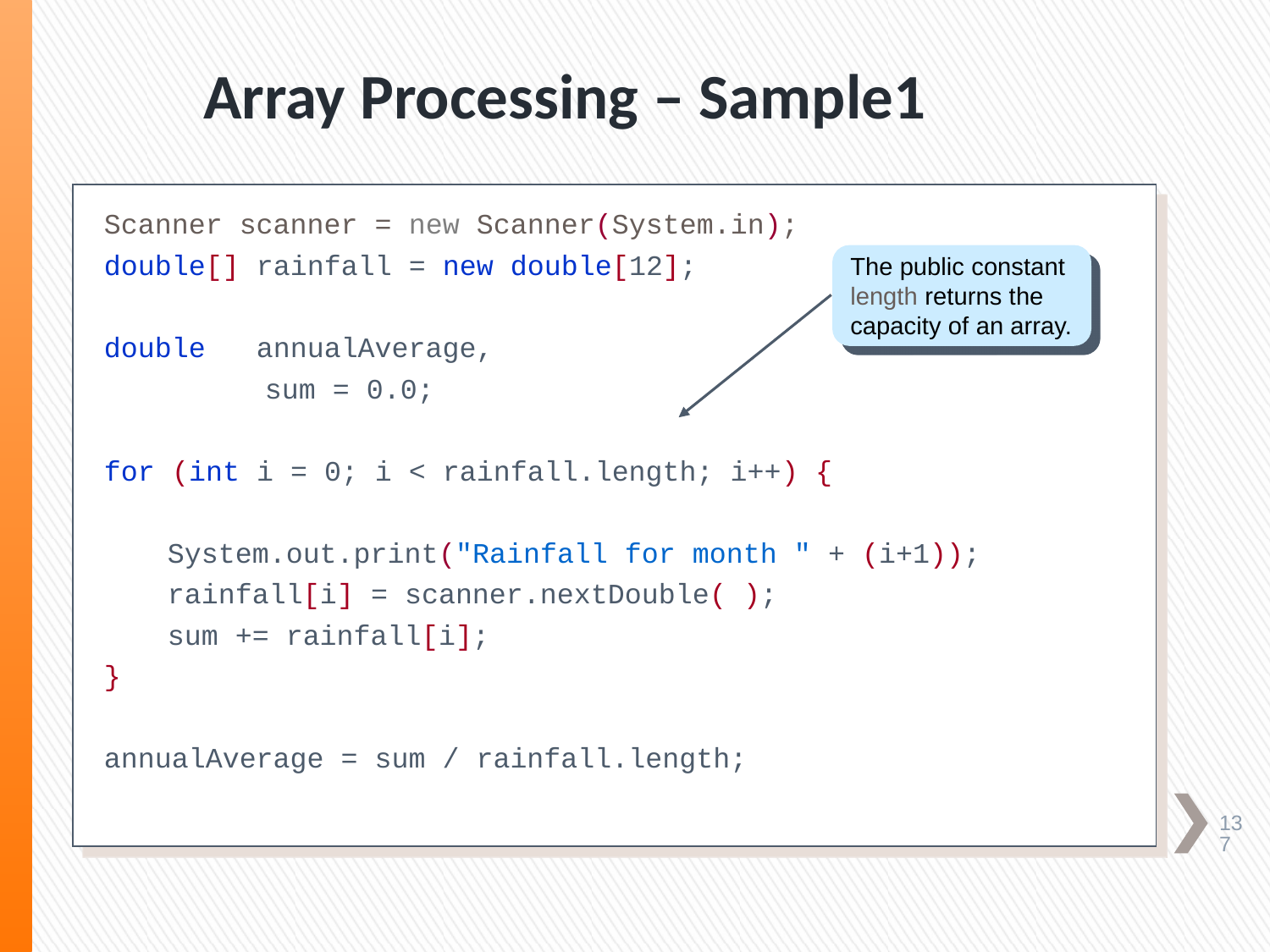

# Array Processing – Sample1

Scanner scanner = new Scanner(System.in);
double[] rainfall = new double[12];

double   annualAverage,
		  sum = 0.0;

for (int i = 0; i < rainfall.length; i++) {

	System.out.print("Rainfall for month " + (i+1));
	rainfall[i] = scanner.nextDouble( );
	sum += rainfall[i];
}

annualAverage = sum / rainfall.length;

The public constant length returns the capacity of an array.

137